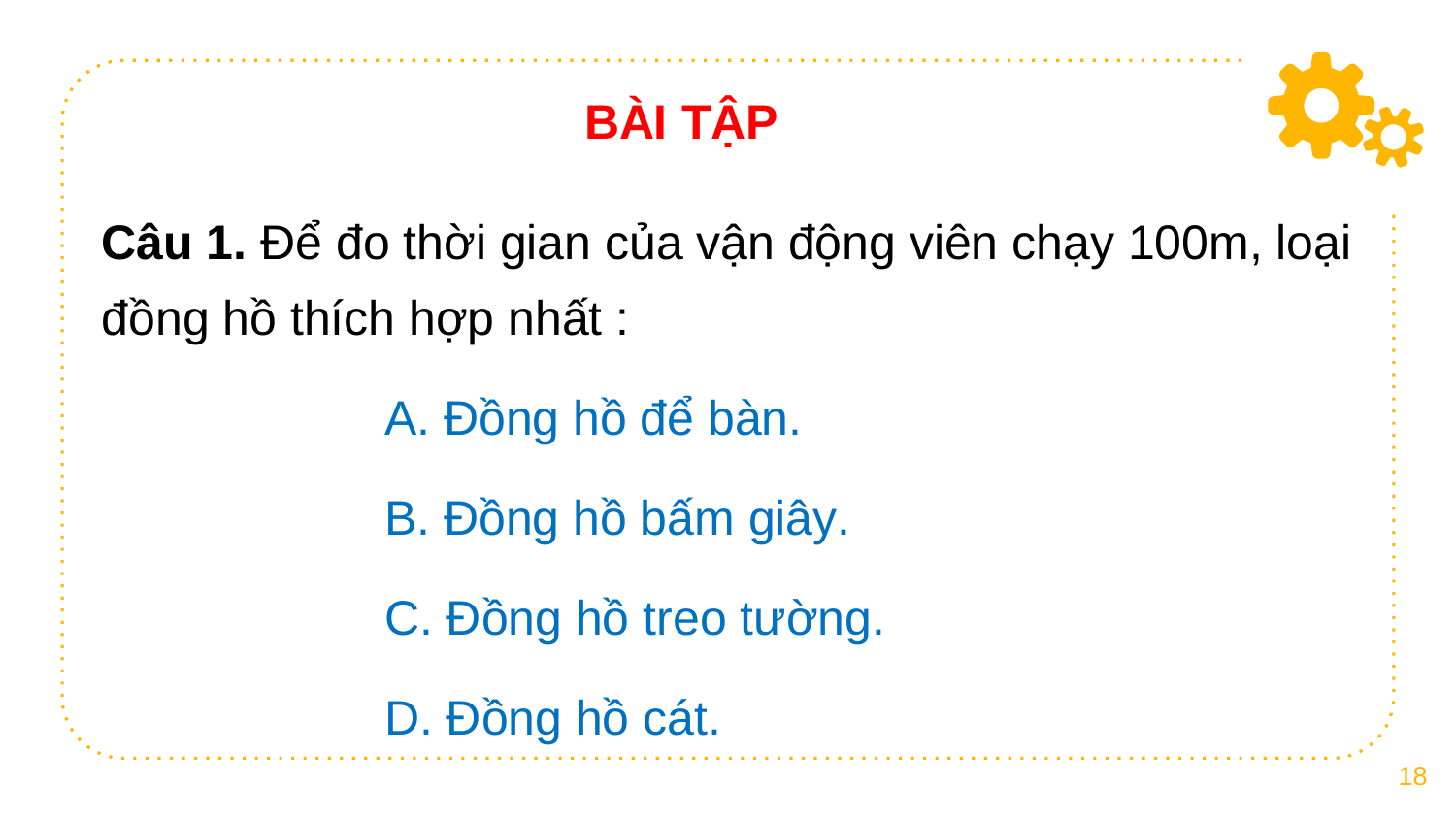

# BÀI TẬP
Câu 1. Để đo thời gian của vận động viên chạy 100m, loại đồng hồ thích hợp nhất :
A. Đồng hồ để bàn.
B. Đồng hồ bấm giây.
C. Đồng hồ treo tường.
D. Đồng hồ cát.
18